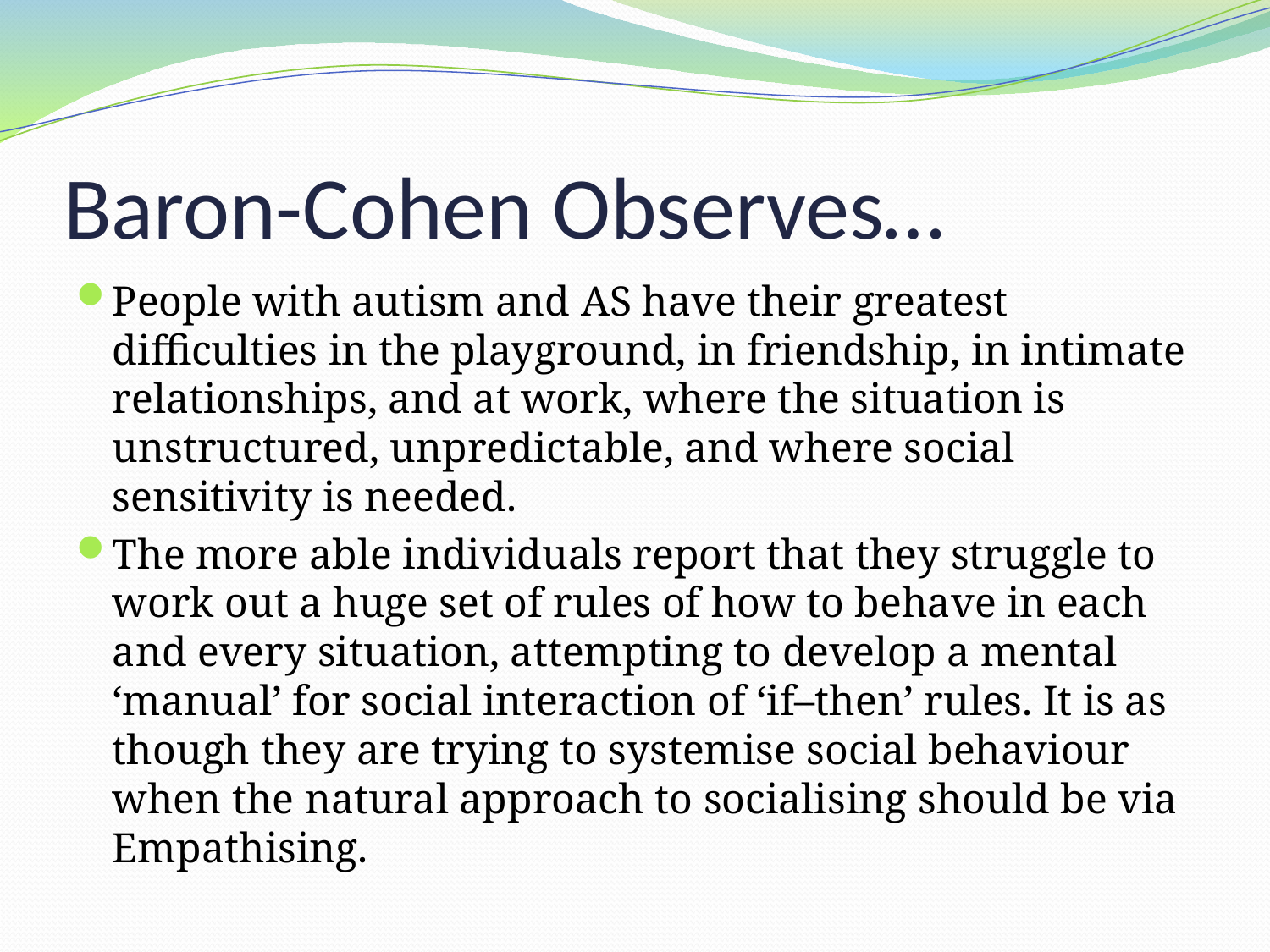

# Baron-Cohen Observes…
People with autism and AS have their greatest difficulties in the playground, in friendship, in intimate relationships, and at work, where the situation is unstructured, unpredictable, and where social sensitivity is needed.
The more able individuals report that they struggle to work out a huge set of rules of how to behave in each and every situation, attempting to develop a mental ‘manual’ for social interaction of ‘if–then’ rules. It is as though they are trying to systemise social behaviour when the natural approach to socialising should be via Empathising.